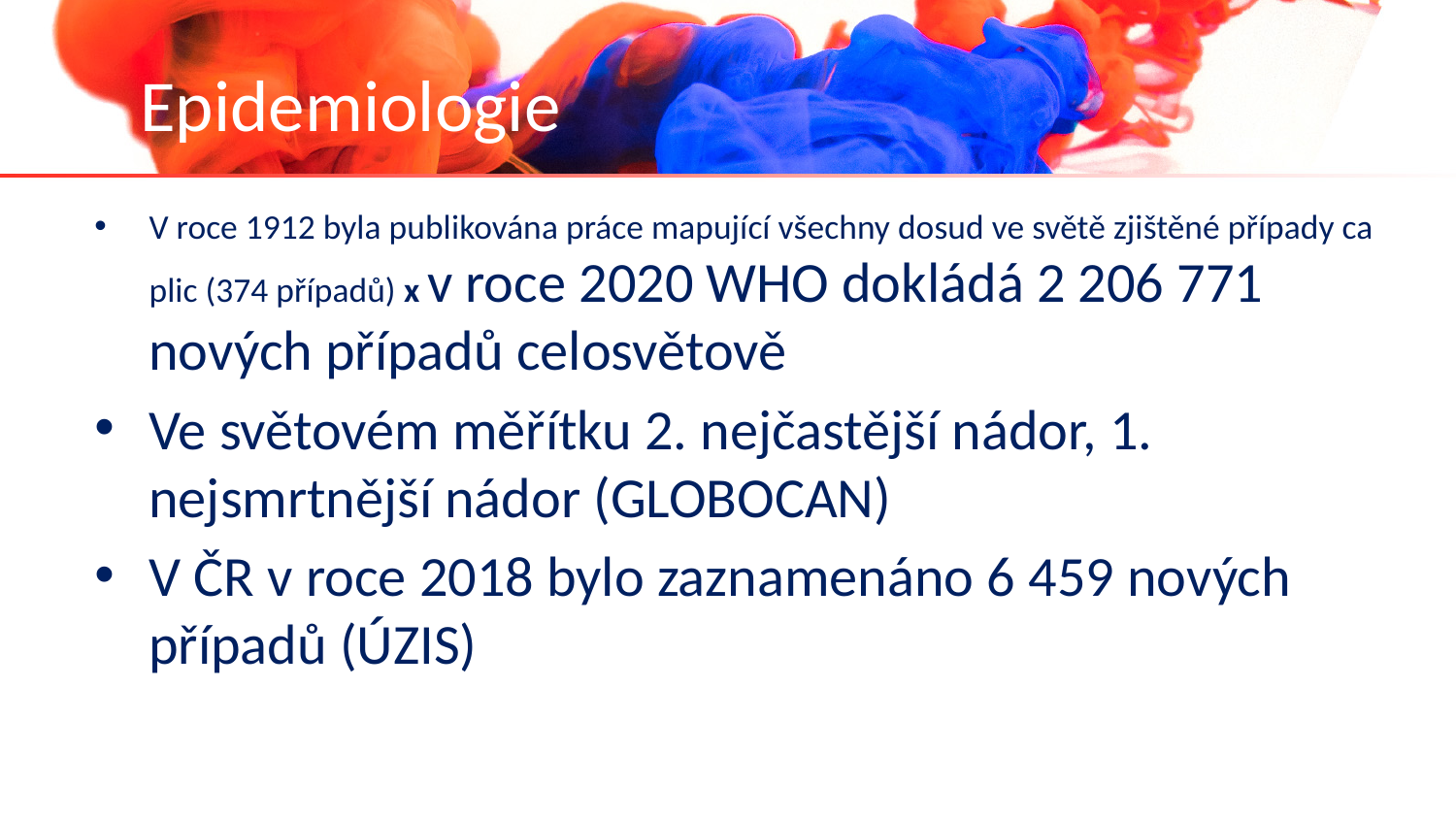

# Epidemiologie
V roce 1912 byla publikována práce mapující všechny dosud ve světě zjištěné případy ca plic (374 případů) x v roce 2020 WHO dokládá 2 206 771 nových případů celosvětově
Ve světovém měřítku 2. nejčastější nádor, 1. nejsmrtnější nádor (GLOBOCAN)
V ČR v roce 2018 bylo zaznamenáno 6 459 nových případů (ÚZIS)